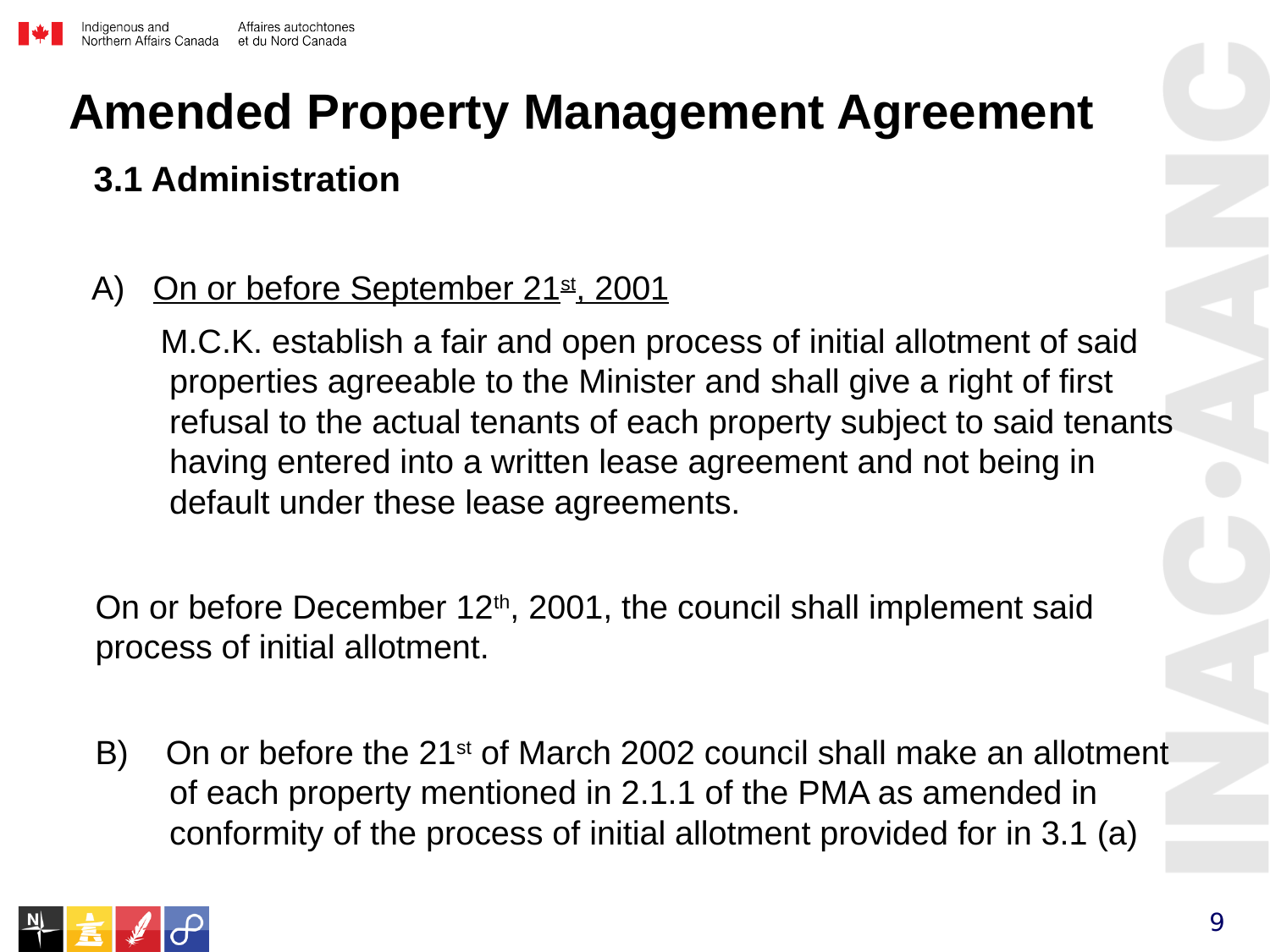

Amended Property Management Agreement
     3.1 Administration

     A)   On or before September 21st, 2001
       M.C.K. establish a fair and open process of initial allotment of said properties agreeable to the Minister and shall give a right of first refusal to the actual tenants of each property subject to said tenants having entered into a written lease agreement and not being in default under these lease agreements.

On or before December 12th, 2001, the council shall implement said process of initial allotment.

B)    On or before the 21st of March 2002 council shall make an allotment of each property mentioned in 2.1.1 of the PMA as amended in conformity of the process of initial allotment provided for in 3.1 (a)
9